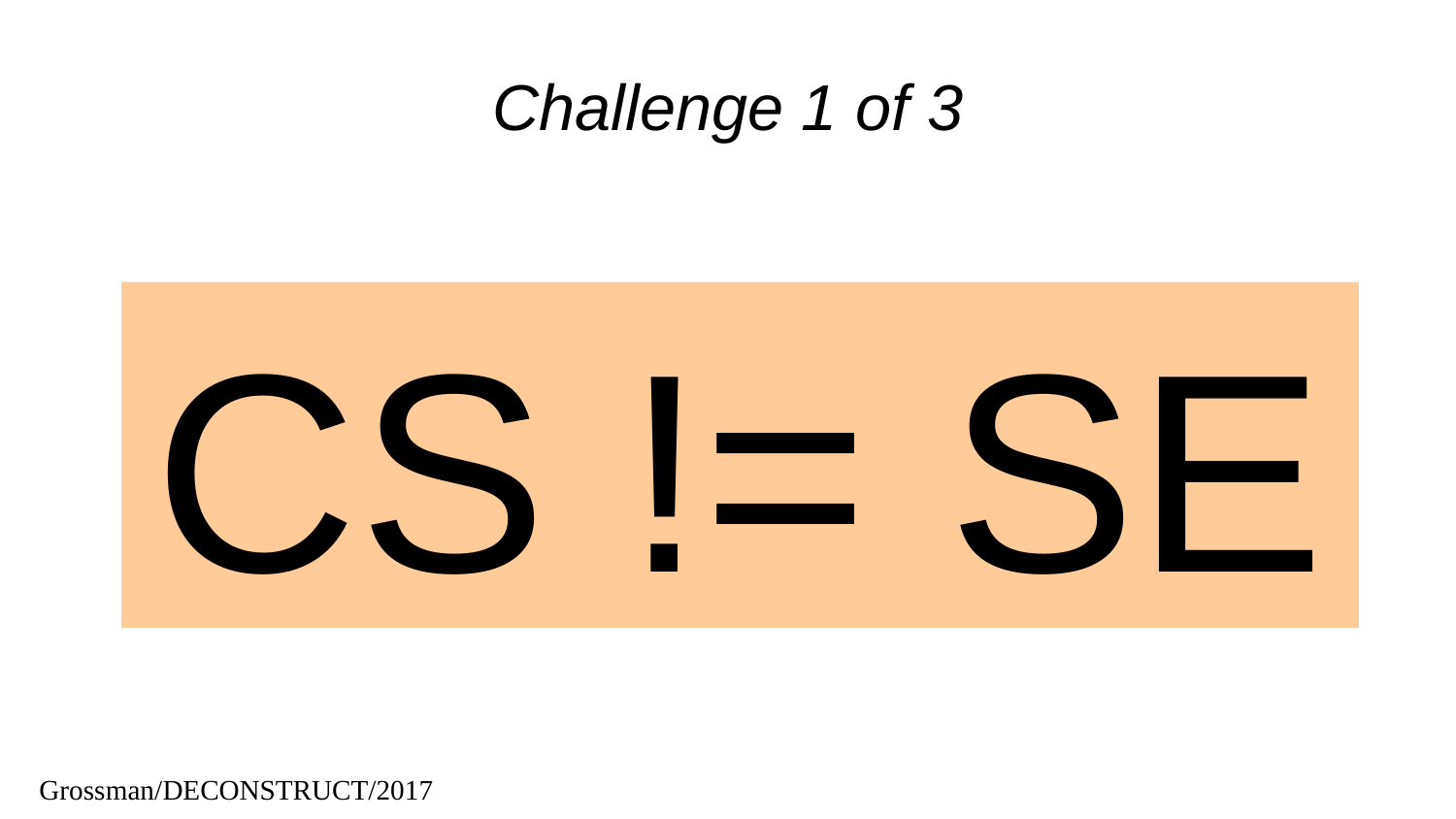

# Challenge 1 of 3
CS != SE
Grossman/DECONSTRUCT/2017